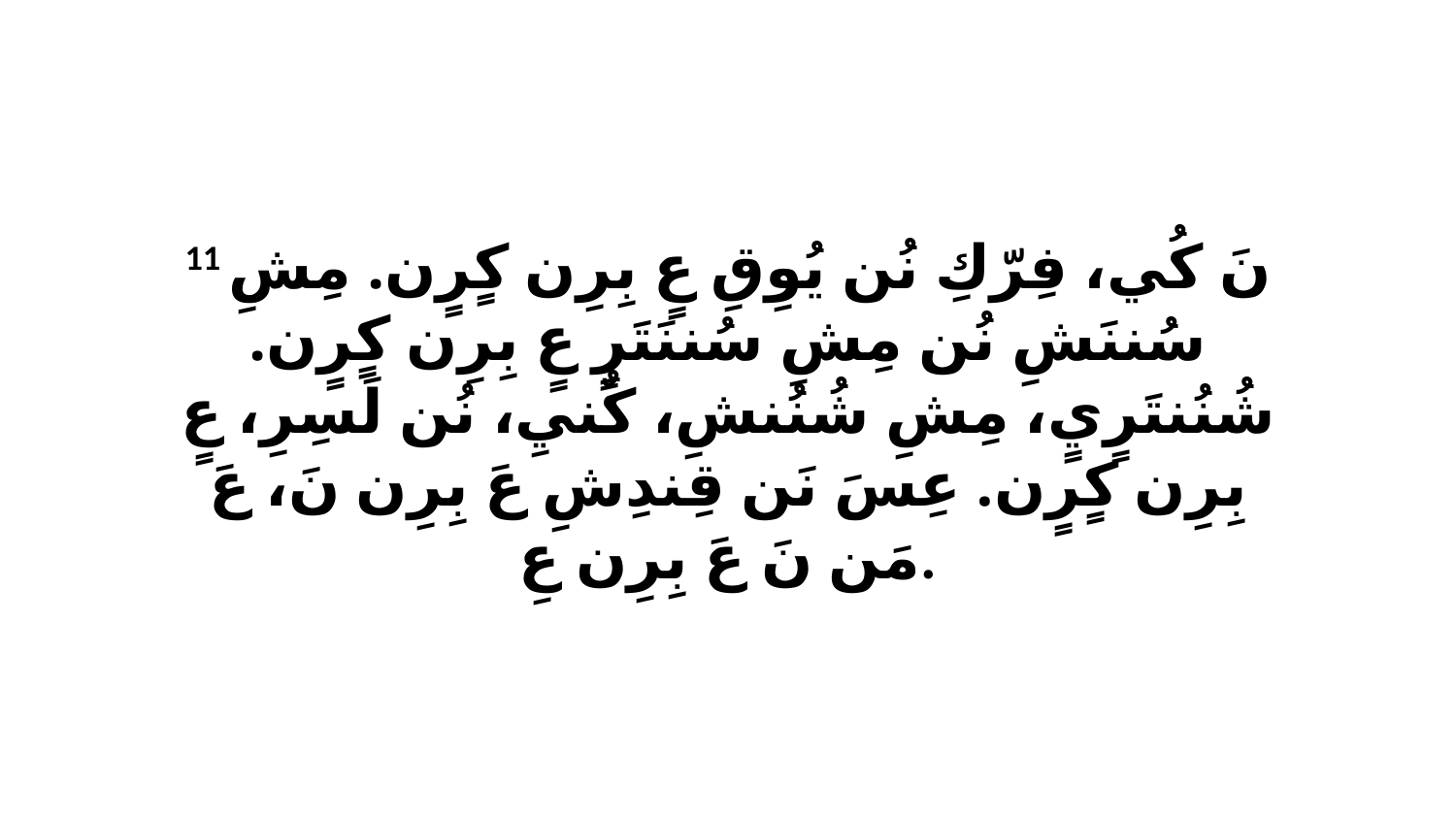

11 نَ كُي، فِرّكِ نُن يُوِقِ عٍ بِرِن كٍرٍن. مِشِ سُننَشِ نُن مِشِ سُننَتَرٍ عٍ بِرِن كٍرٍن. شُنُنتَرٍيٍ، مِشِ شُنُنشِ، كٌنيِ، نُن لَسِرِ، عٍ بِرِن كٍرٍن. عِسَ نَن قِندِشِ عَ بِرِن نَ، عَ مَن نَ عَ بِرِن عِ.